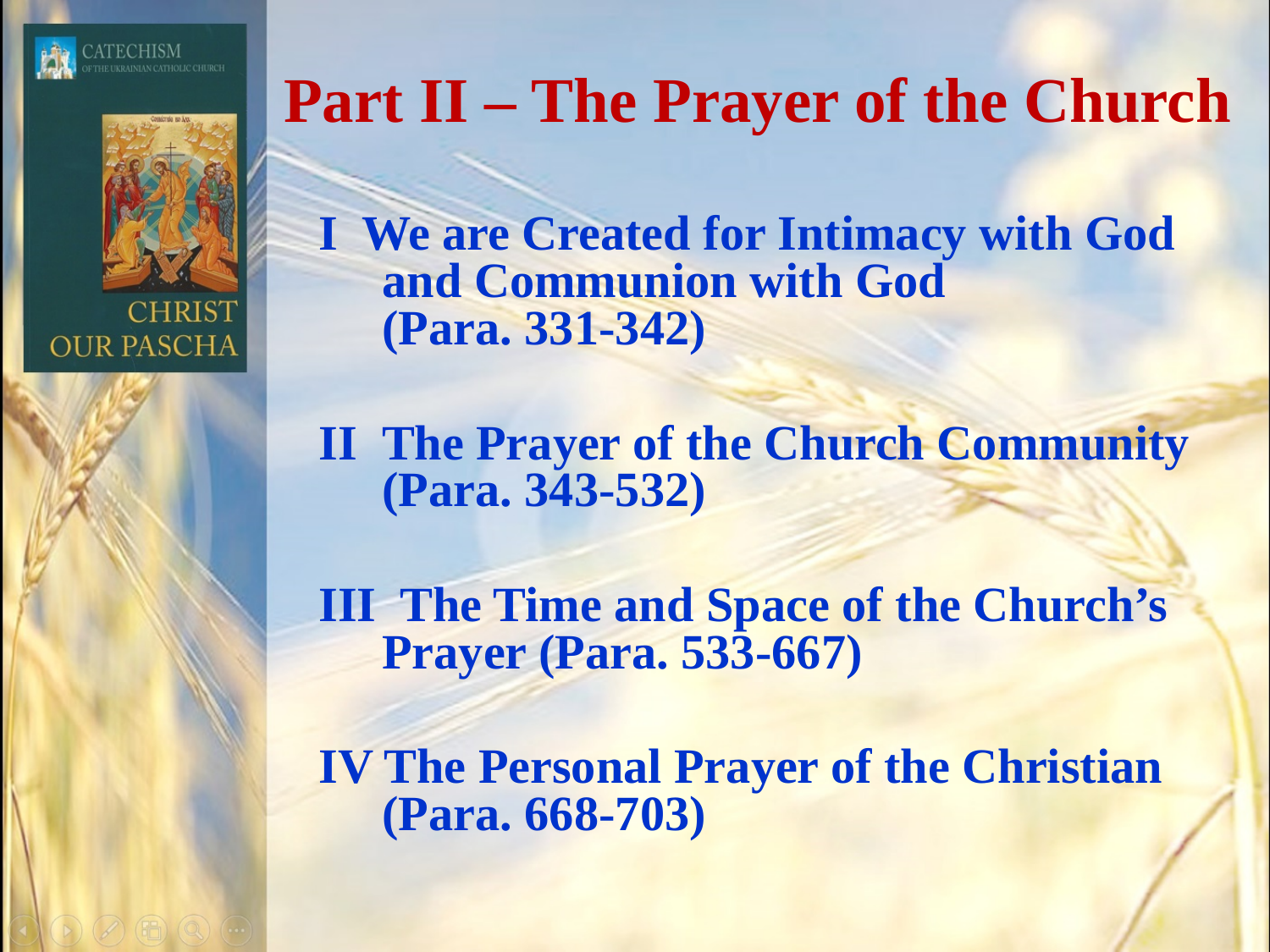

# Part II – The Prayer of the Church
I  We are Created for Intimacy with God and Communion with God               (Para. 331-342)

II  The Prayer of the Church Community (Para. 343-532)

III  The Time and Space of the Church’s Prayer (Para. 533-667)

IV The Personal Prayer of the Christian (Para. 668-703)